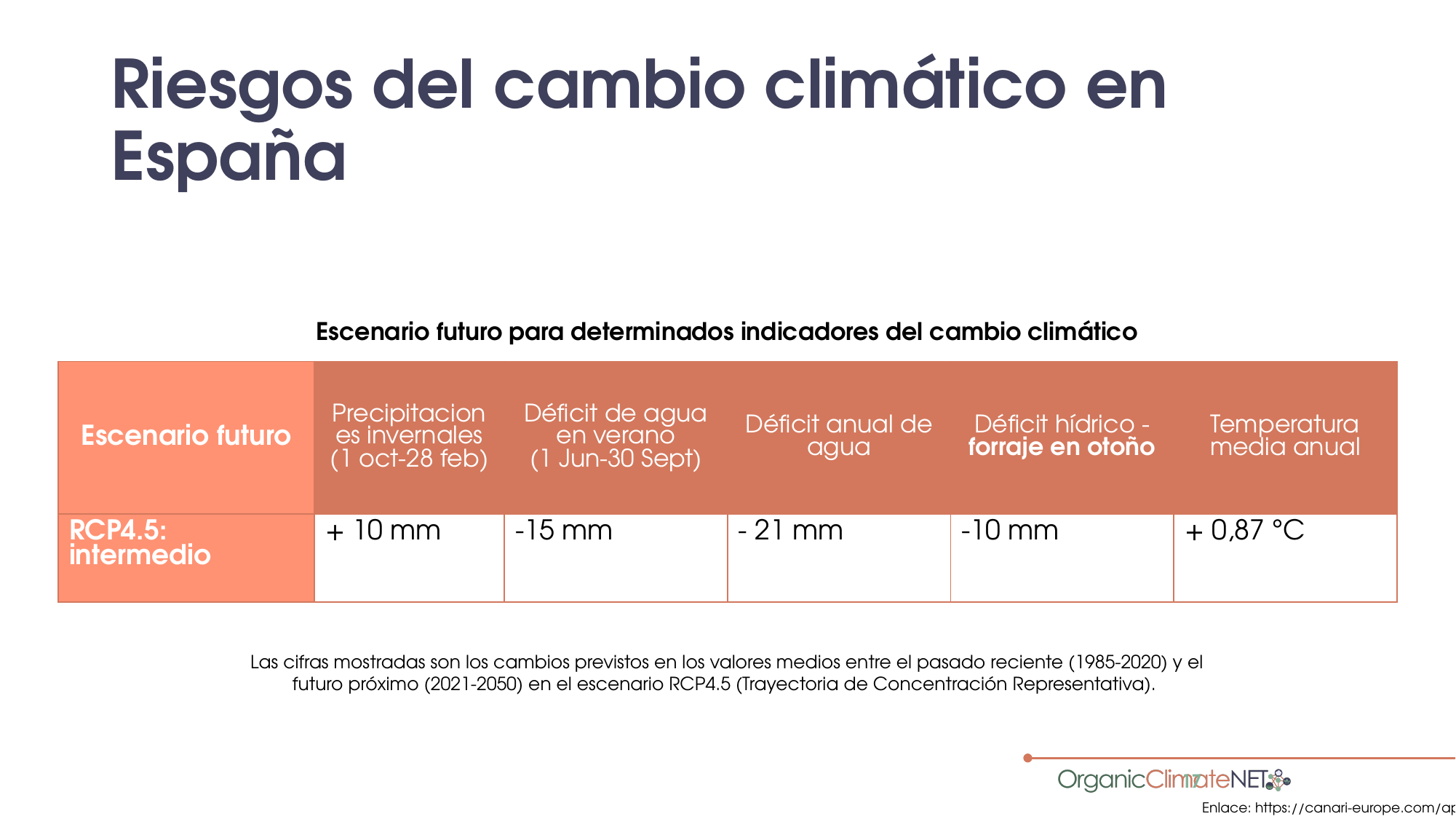

# Riesgos del cambio climático en España
Escenario futuro para determinados indicadores del cambio climático
| Escenario futuro | Precipitaciones invernales (1 oct-28 feb) | Déficit de agua en verano (1 Jun-30 Sept) | Déficit anual de agua | Déficit hídrico - forraje en otoño | Temperatura media anual |
| --- | --- | --- | --- | --- | --- |
| RCP4.5: intermedio | + 10 mm | -15 mm | - 21 mm | -10 mm | + 0,87 °C |
Las cifras mostradas son los cambios previstos en los valores medios entre el pasado reciente (1985-2020) y el futuro próximo (2021-2050) en el escenario RCP4.5 (Trayectoria de Concentración Representativa).
17
Enlace: https://canari-europe.com/app